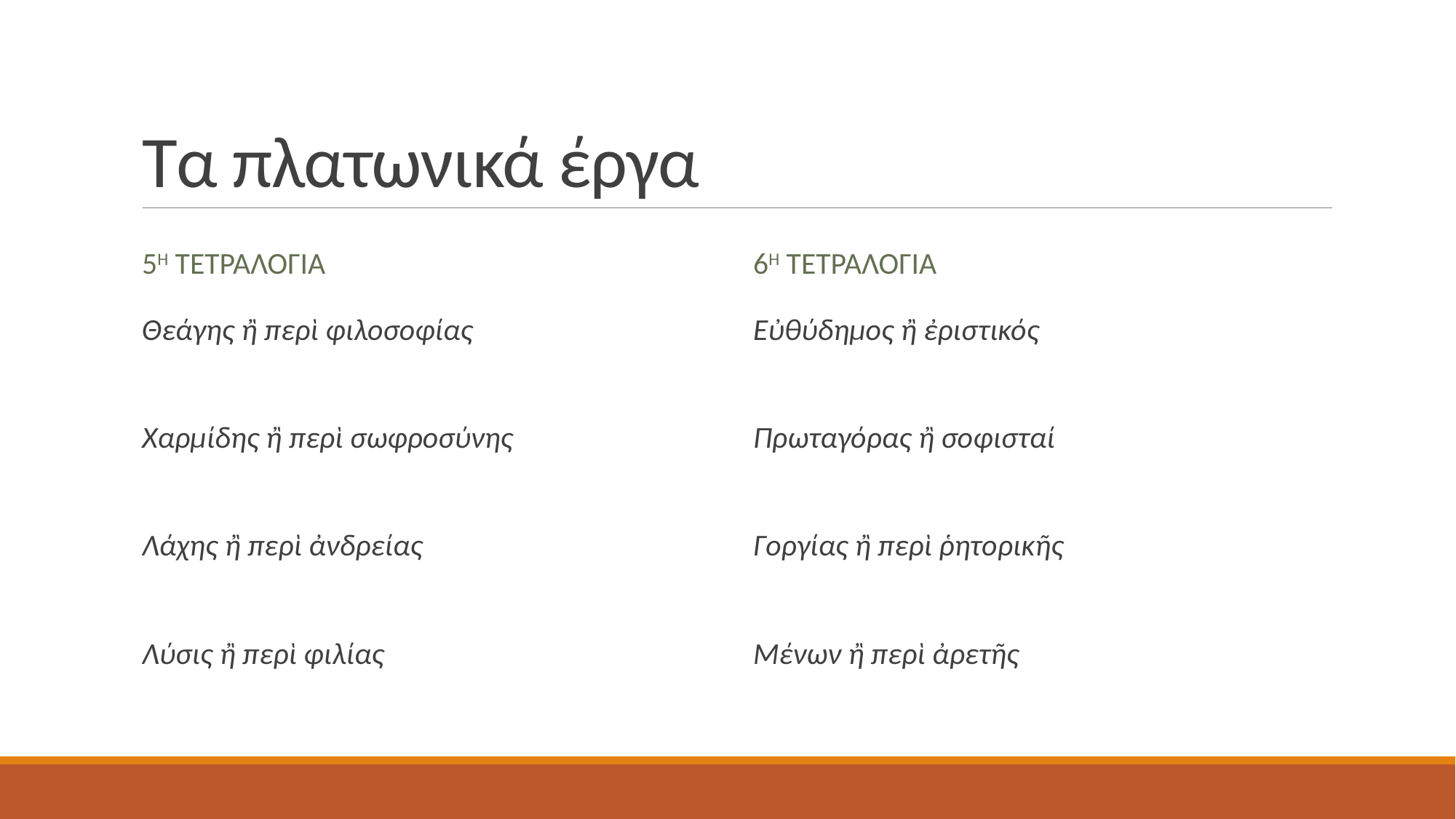

# Τα πλατωνικά έργα
5η τετραλογια
6η τετραλογια
Θεάγης ἢ περὶ φιλοσοφίας

Χαρμίδης ἢ περὶ σωφροσύνης

Λάχης ἢ περὶ ἀνδρείας

Λύσις ἢ περὶ φιλίας
Εὐθύδημος ἢ ἐριστικός

Πρωταγόρας ἢ σοφισταί

Γοργίας ἢ περὶ ῥητορικῆς

Μένων ἢ περὶ ἀρετῆς